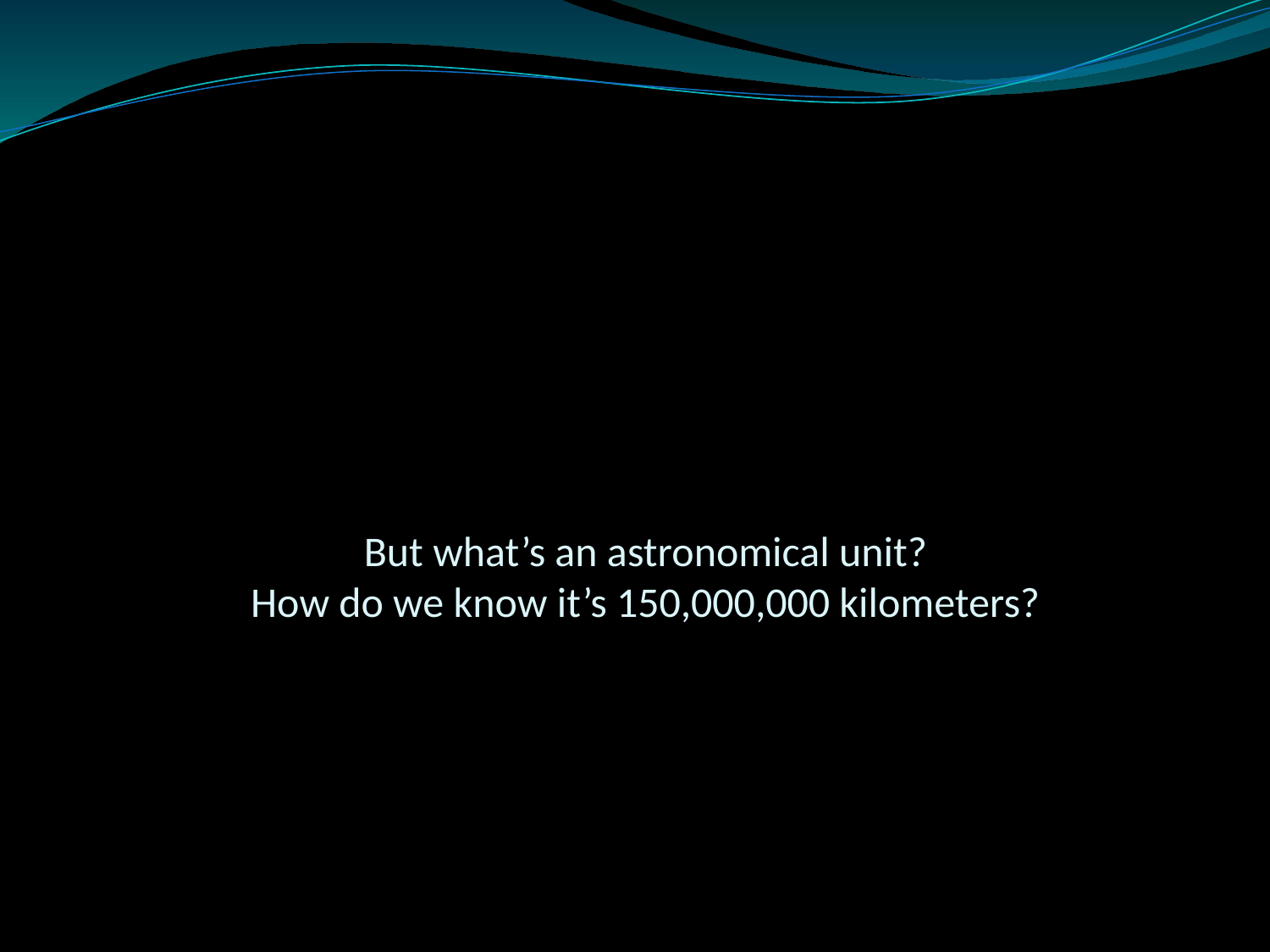

# But what’s an astronomical unit? How do we know it’s 150,000,000 kilometers?